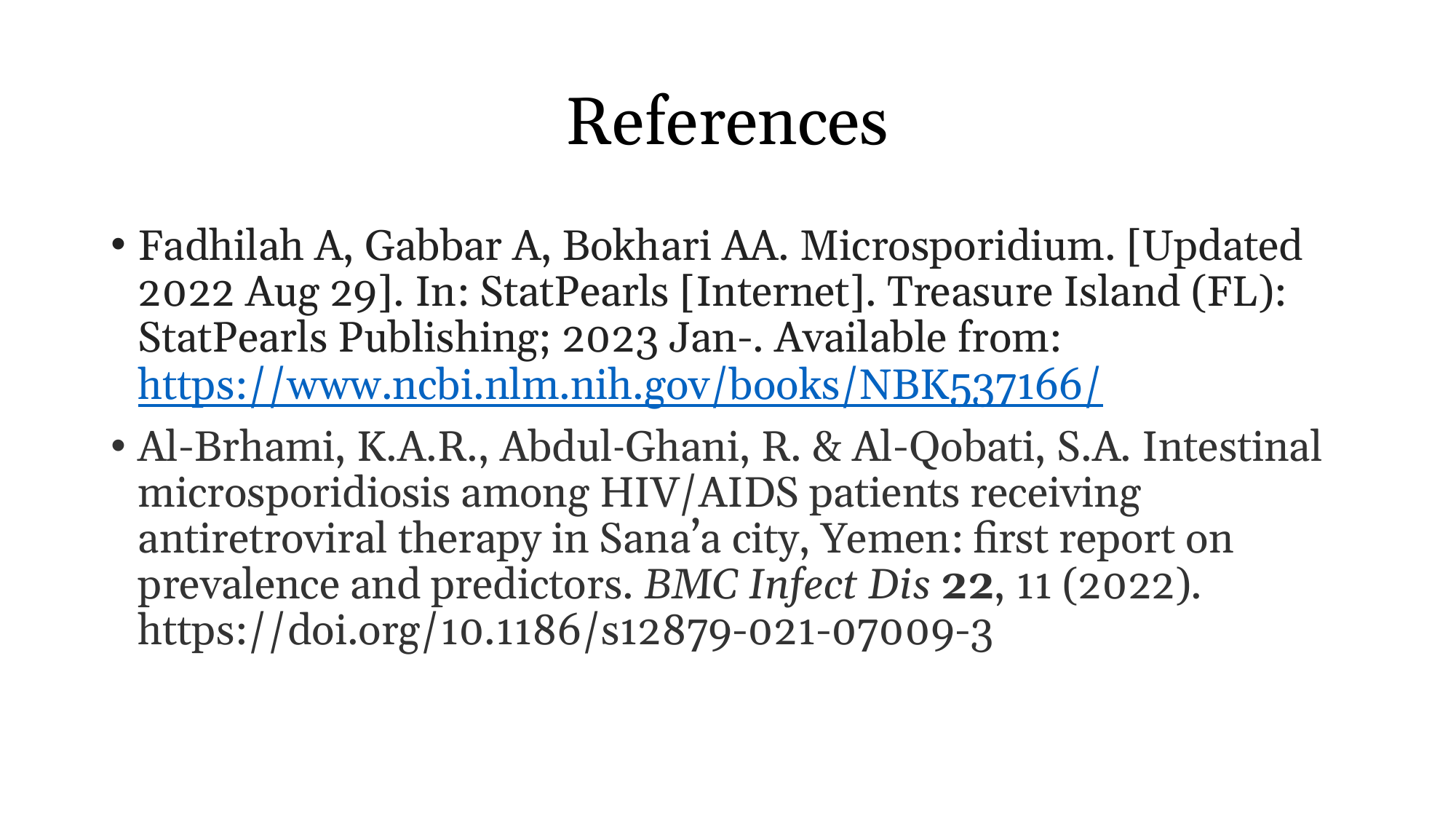

# References
Fadhilah A, Gabbar A, Bokhari AA. Microsporidium. [Updated 2022 Aug 29]. In: StatPearls [Internet]. Treasure Island (FL): StatPearls Publishing; 2023 Jan-. Available from: https://www.ncbi.nlm.nih.gov/books/NBK537166/
Al-Brhami, K.A.R., Abdul‑Ghani, R. & Al-Qobati, S.A. Intestinal microsporidiosis among HIV/AIDS patients receiving antiretroviral therapy in Sana’a city, Yemen: first report on prevalence and predictors. BMC Infect Dis 22, 11 (2022). https://doi.org/10.1186/s12879-021-07009-3